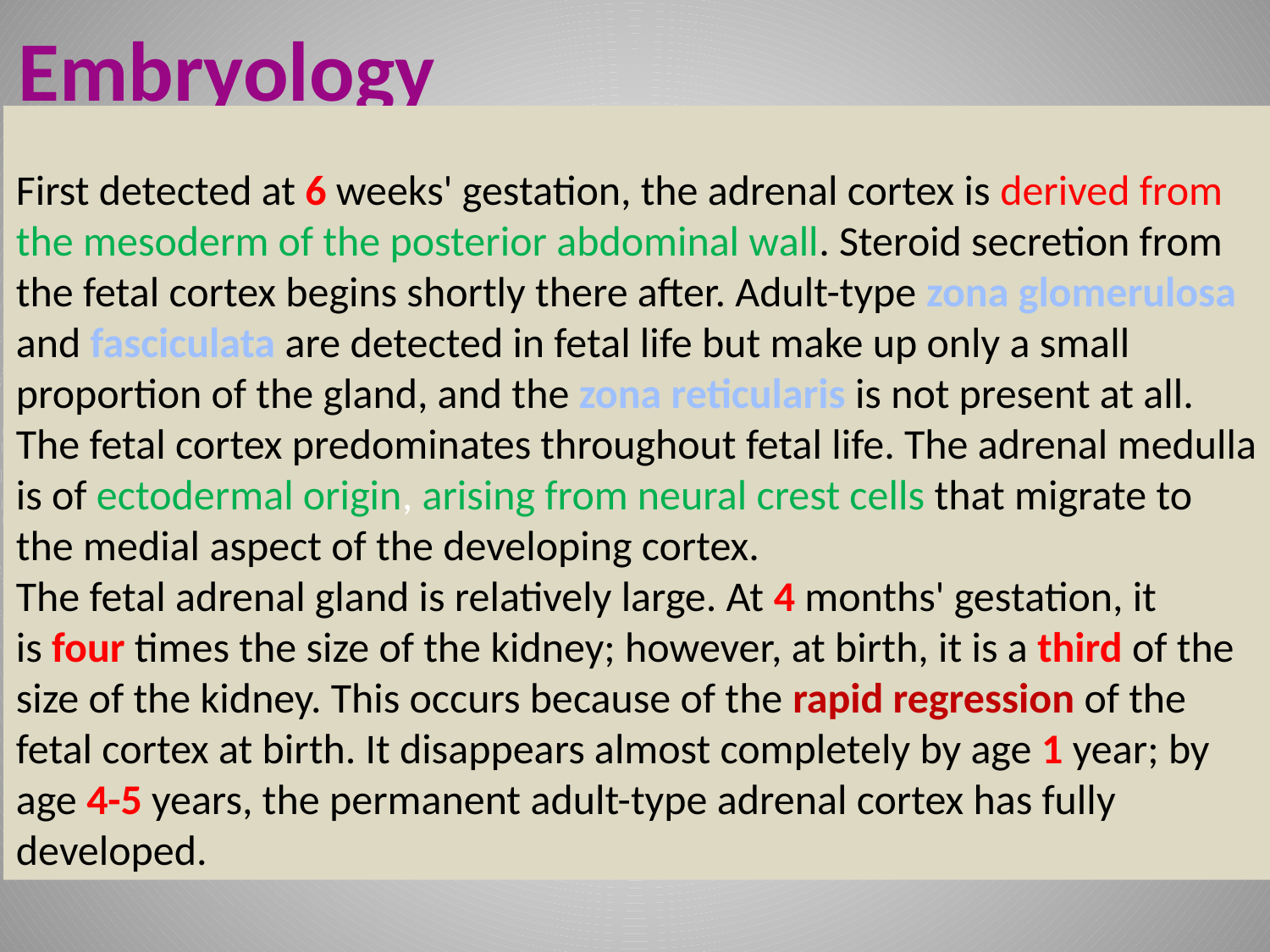

Embryology

First detected at 6 weeks' gestation, the adrenal cortex is derived from the mesoderm of the posterior abdominal wall. Steroid secretion from the fetal cortex begins shortly there after. Adult-type zona glomerulosa and fasciculata are detected in fetal life but make up only a small proportion of the gland, and the zona reticularis is not present at all. The fetal cortex predominates throughout fetal life. The adrenal medulla is of ectodermal origin, arising from neural crest cells that migrate to the medial aspect of the developing cortex.
The fetal adrenal gland is relatively large. At 4 months' gestation, it is four times the size of the kidney; however, at birth, it is a third of the size of the kidney. This occurs because of the rapid regression of the fetal cortex at birth. It disappears almost completely by age 1 year; by age 4-5 years, the permanent adult-type adrenal cortex has fully developed.